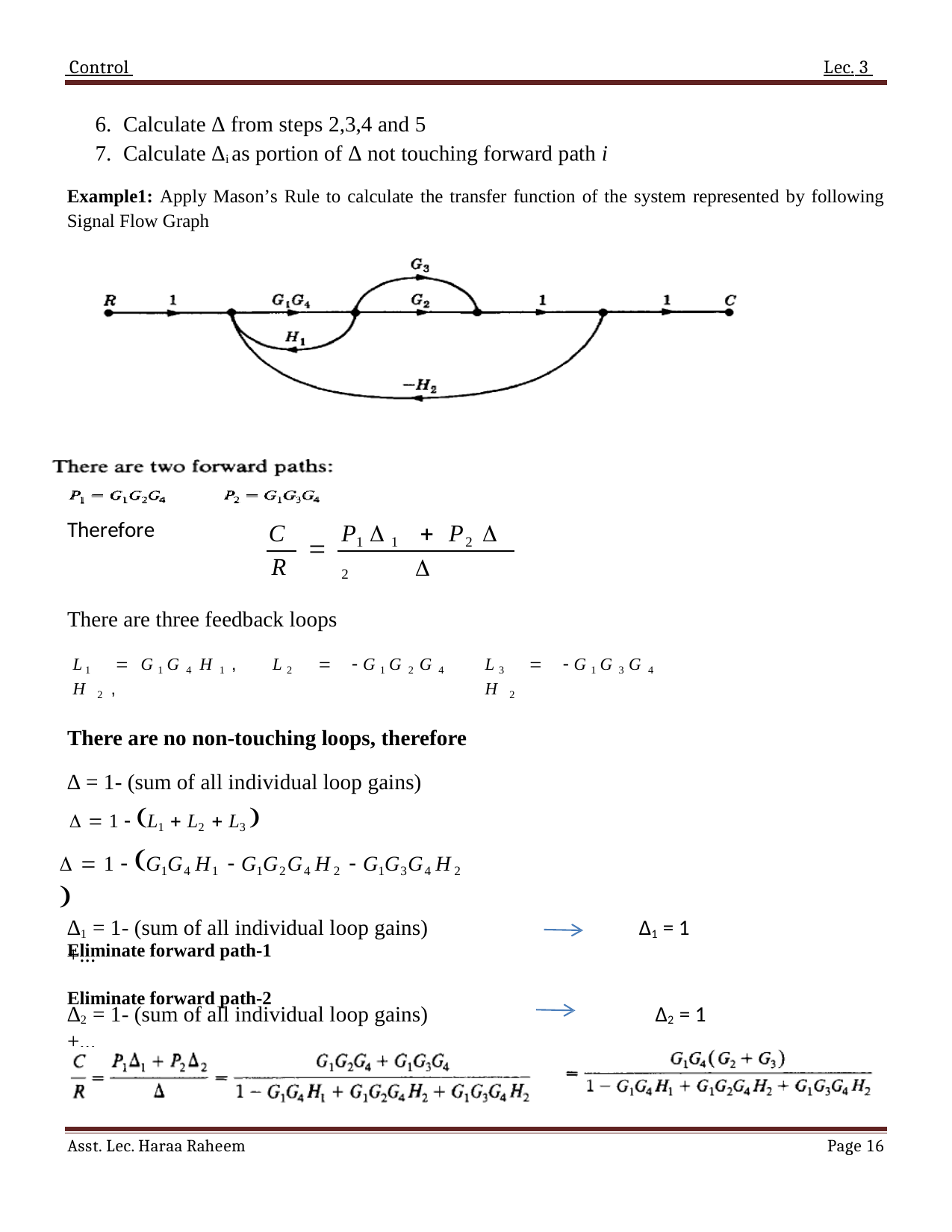

Control 	Lec. 3

Calculate Δ from steps 2,3,4 and 5
Calculate Δi as portion of Δ not touching forward path i

Example1: Apply Mason’s Rule to calculate the transfer function of the system represented by following Signal Flow Graph

C R
Therefore
P1Δ1  + P2 Δ 2
=

Δ
There are three feedback loops

L1   = G1G4 H1,	L2   =  −G1G2G4 H 2 ,

There are no non-touching loops, therefore

∆ = 1- (sum of all individual loop gains)
Δ = 1 − (L1 + L2  + L3 )
Δ = 1 − (G1G4 H1  − G1G2G4 H2  − G1G3G4 H2 )

Eliminate forward path-1
L3   =  −G1G3G4 H 2
∆1  = 1- (sum of all individual loop gains)+...

Eliminate forward path-2
∆1  = 1

∆2  = 1- (sum of all individual loop gains)+...
∆2  = 1

Asst. Lec. Haraa Raheem
Page 16